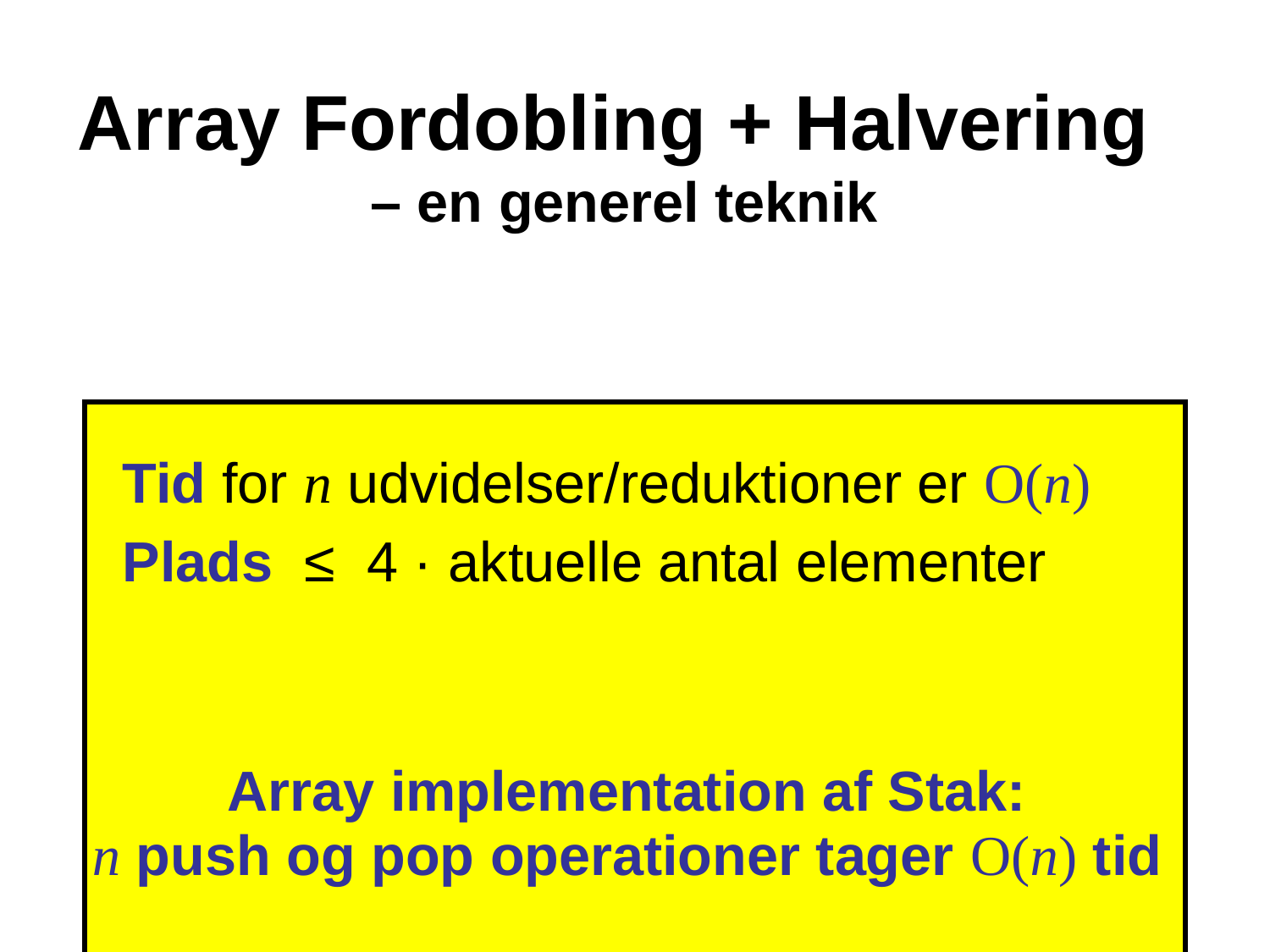

Array Fordobling + Halvering
– en generel teknik
Tid for n udvidelser/reduktioner er O(n)
Plads  ≤  4 · aktuelle antal elementer
Array implementation af Stak:
n push og pop operationer tager O(n) tid